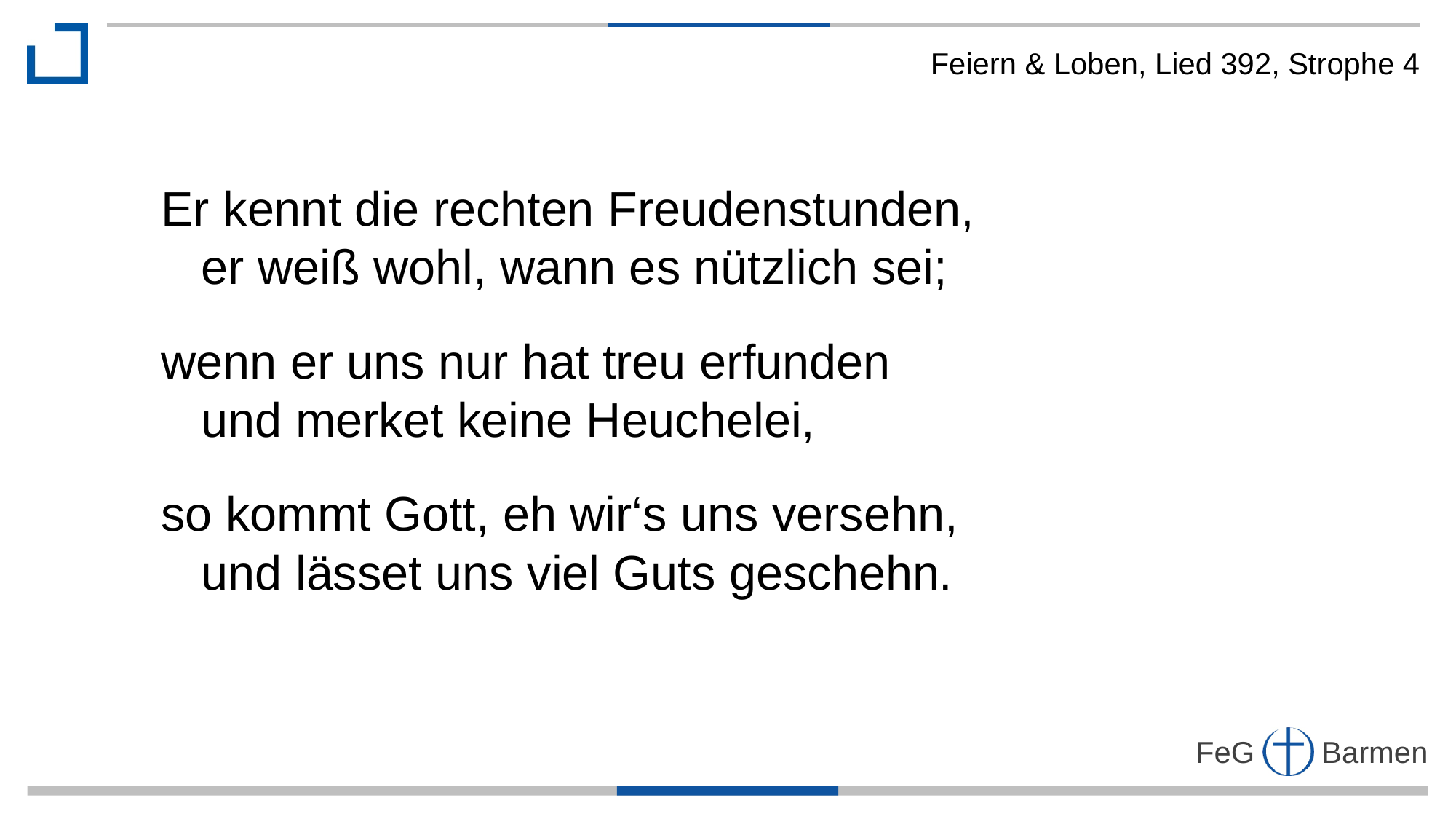

Feiern & Loben, Lied 392, Strophe 4
Er kennt die rechten Freudenstunden,
   er weiß wohl, wann es nützlich sei;
wenn er uns nur hat treu erfunden
   und merket keine Heuchelei,
so kommt Gott, eh wir‘s uns versehn,
   und lässet uns viel Guts geschehn.